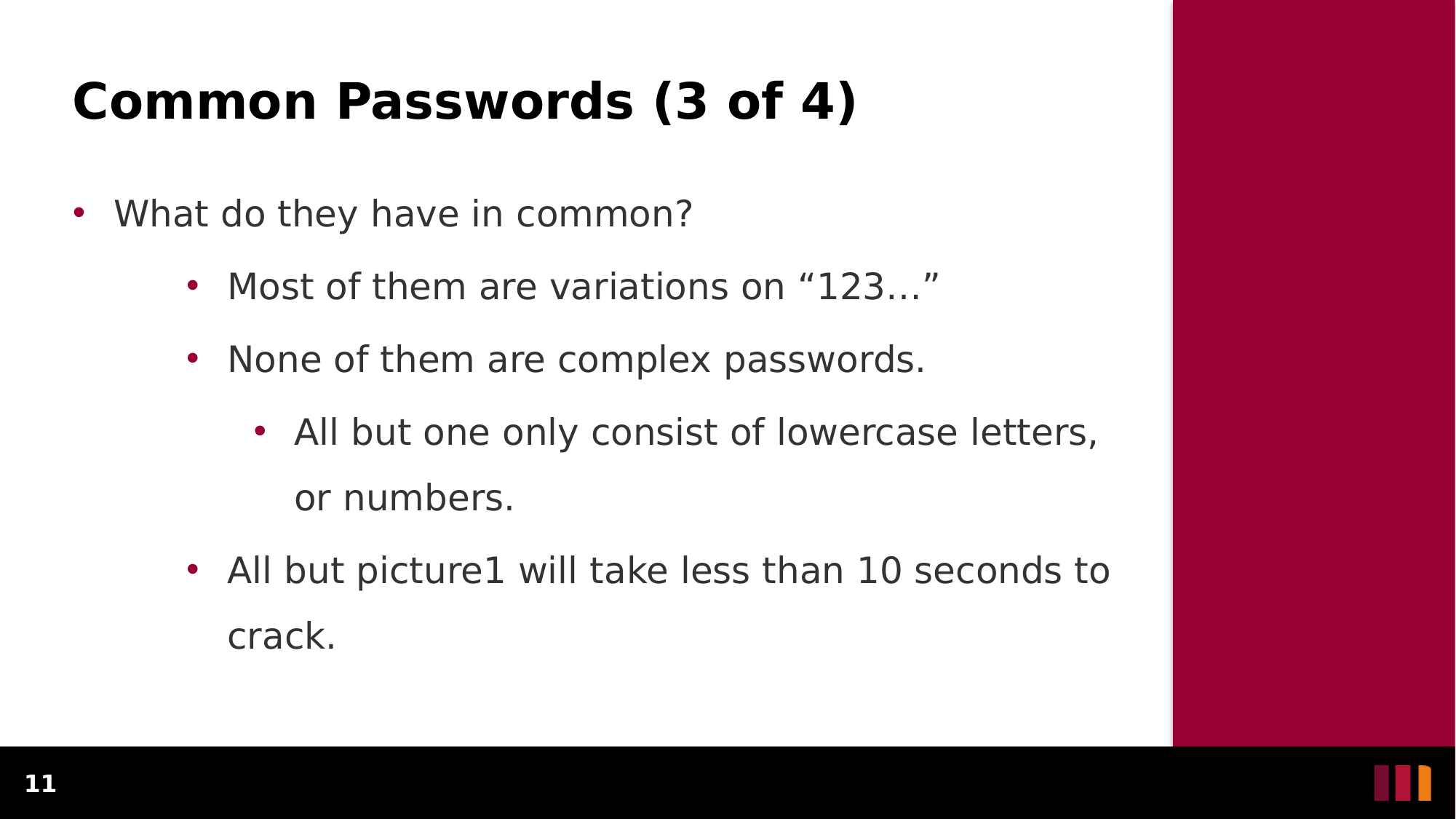

# Common Passwords (3 of 4)
What do they have in common?
Most of them are variations on “123…”
None of them are complex passwords.
All but one only consist of lowercase letters, or numbers.
All but picture1 will take less than 10 seconds to crack.
11